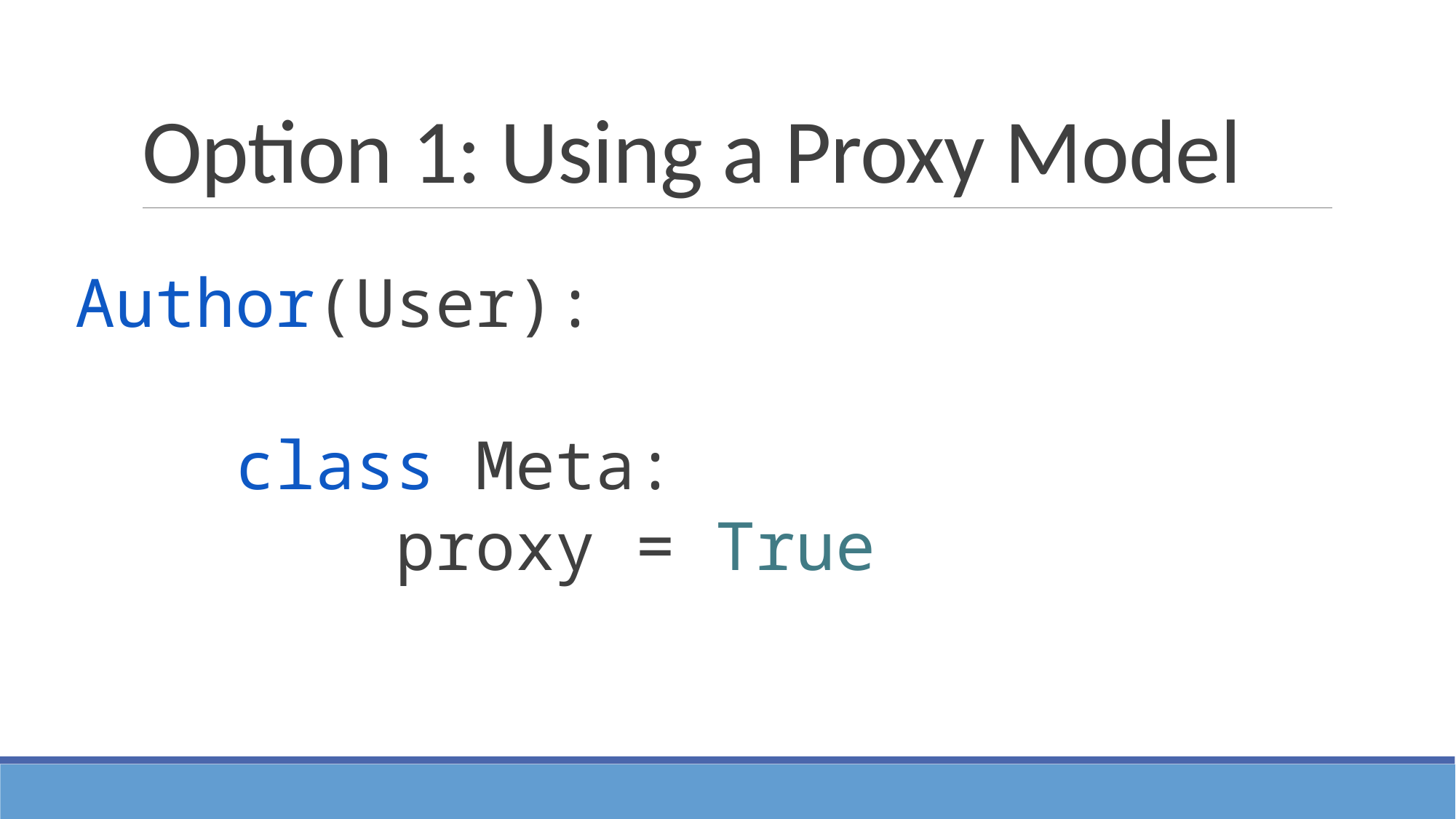

# Option 1: Using a Proxy Model
Author(User):

    class Meta:
        proxy = True